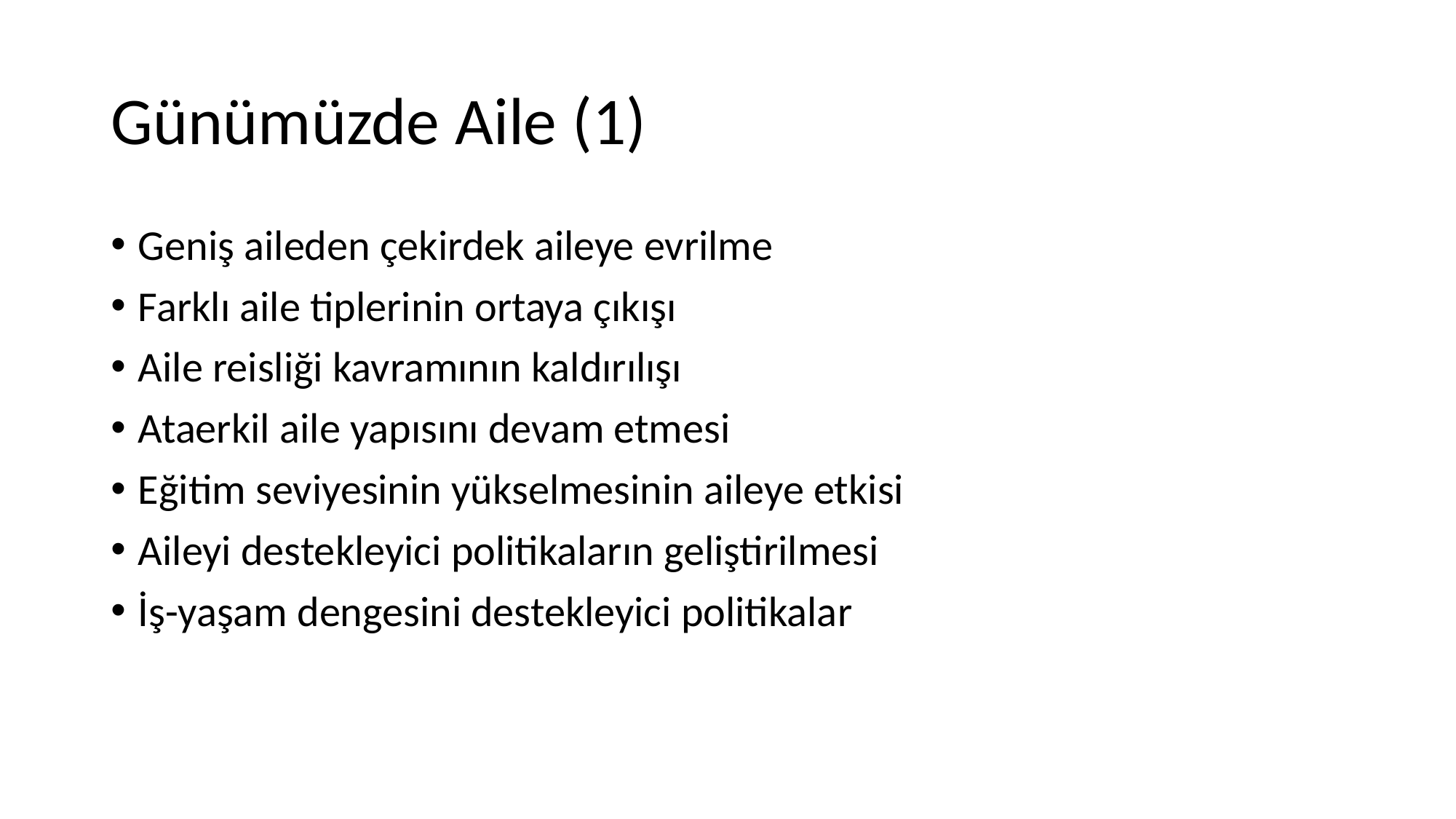

# Günümüzde Aile (1)
Geniş aileden çekirdek aileye evrilme
Farklı aile tiplerinin ortaya çıkışı
Aile reisliği kavramının kaldırılışı
Ataerkil aile yapısını devam etmesi
Eğitim seviyesinin yükselmesinin aileye etkisi
Aileyi destekleyici politikaların geliştirilmesi
İş-yaşam dengesini destekleyici politikalar